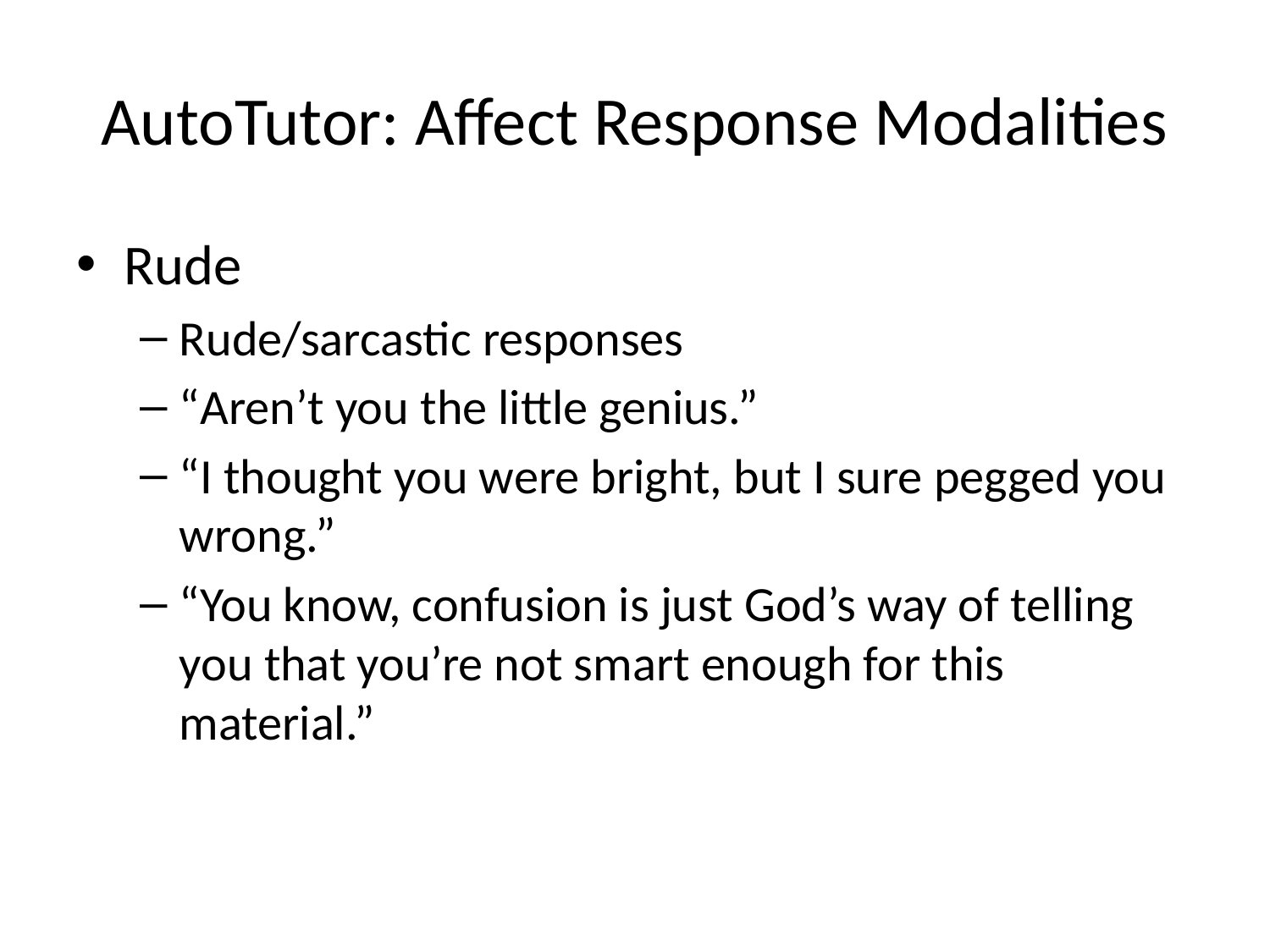

# AutoTutor: Affect Response Modalities
Rude
Rude/sarcastic responses
“Aren’t you the little genius.”
“I thought you were bright, but I sure pegged you wrong.”
“You know, confusion is just God’s way of telling you that you’re not smart enough for this material.”